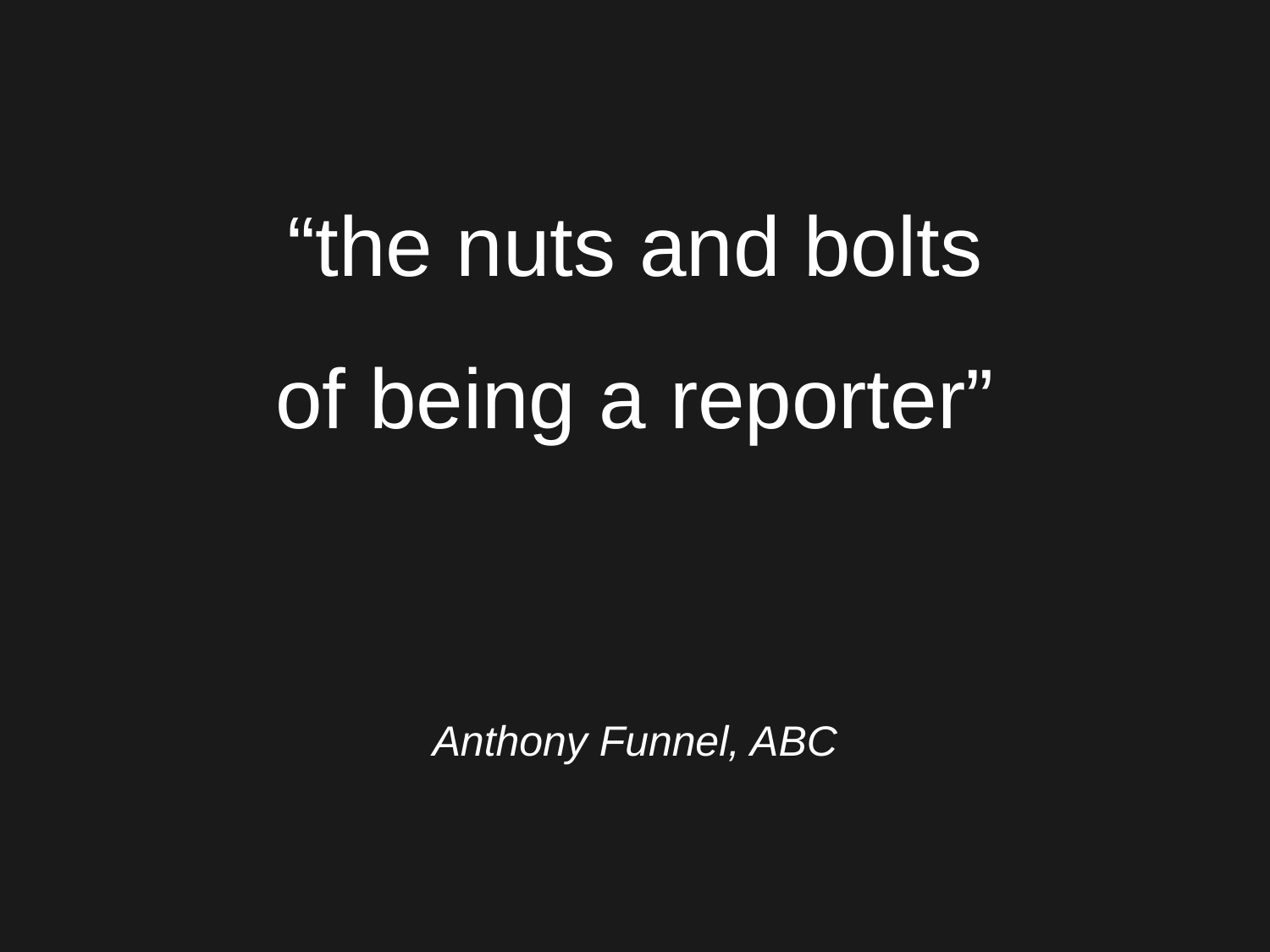

“the nuts and bolts
of being a reporter”

Anthony Funnel, ABC